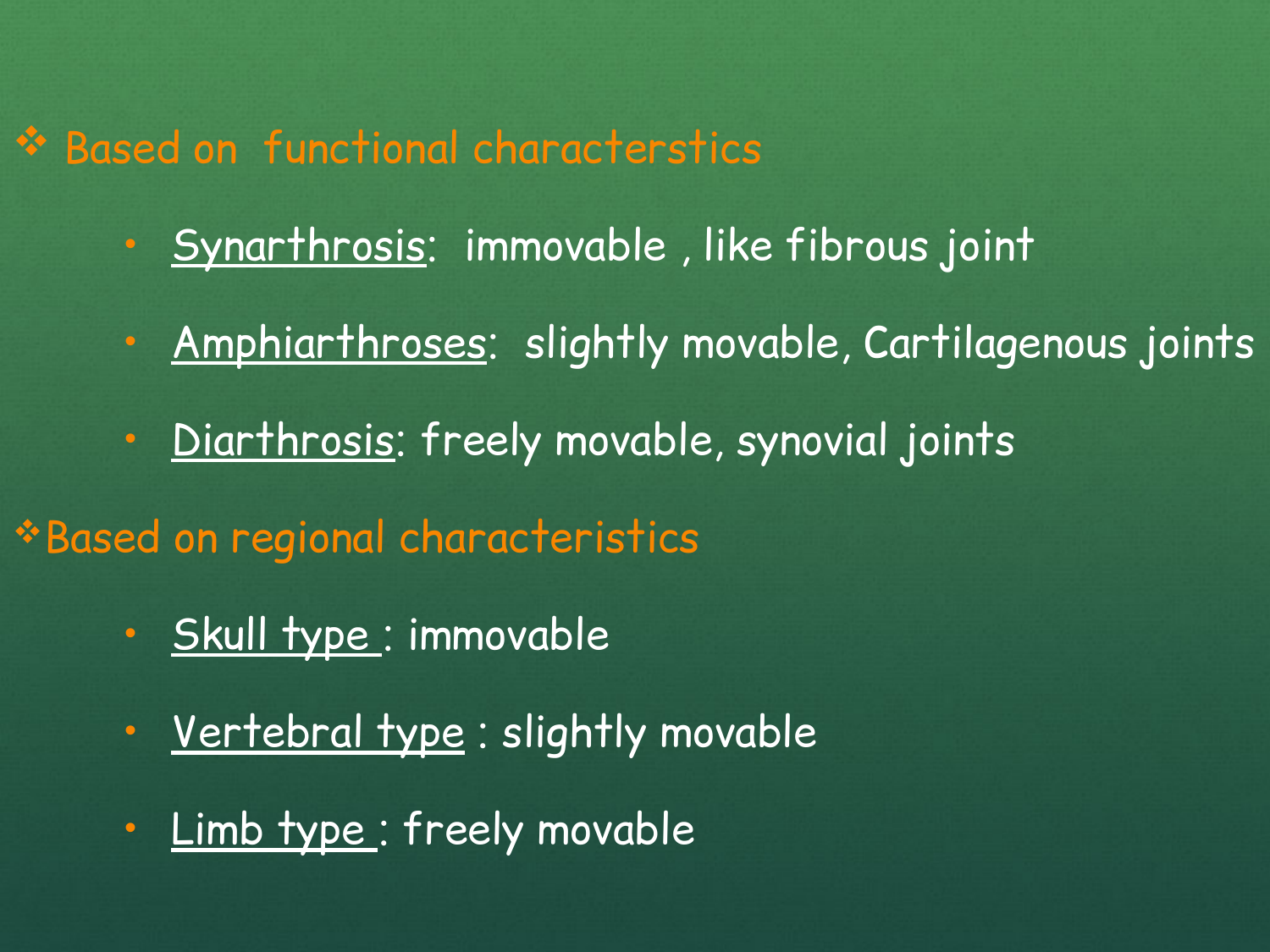

Based on  functional characterstics
Synarthrosis:  immovable , like fibrous joint
Amphiarthroses:  slightly movable, Cartilagenous joints
Diarthrosis: freely movable, synovial joints
Based on regional characteristics
Skull type : immovable
Vertebral type : slightly movable
Limb type : freely movable